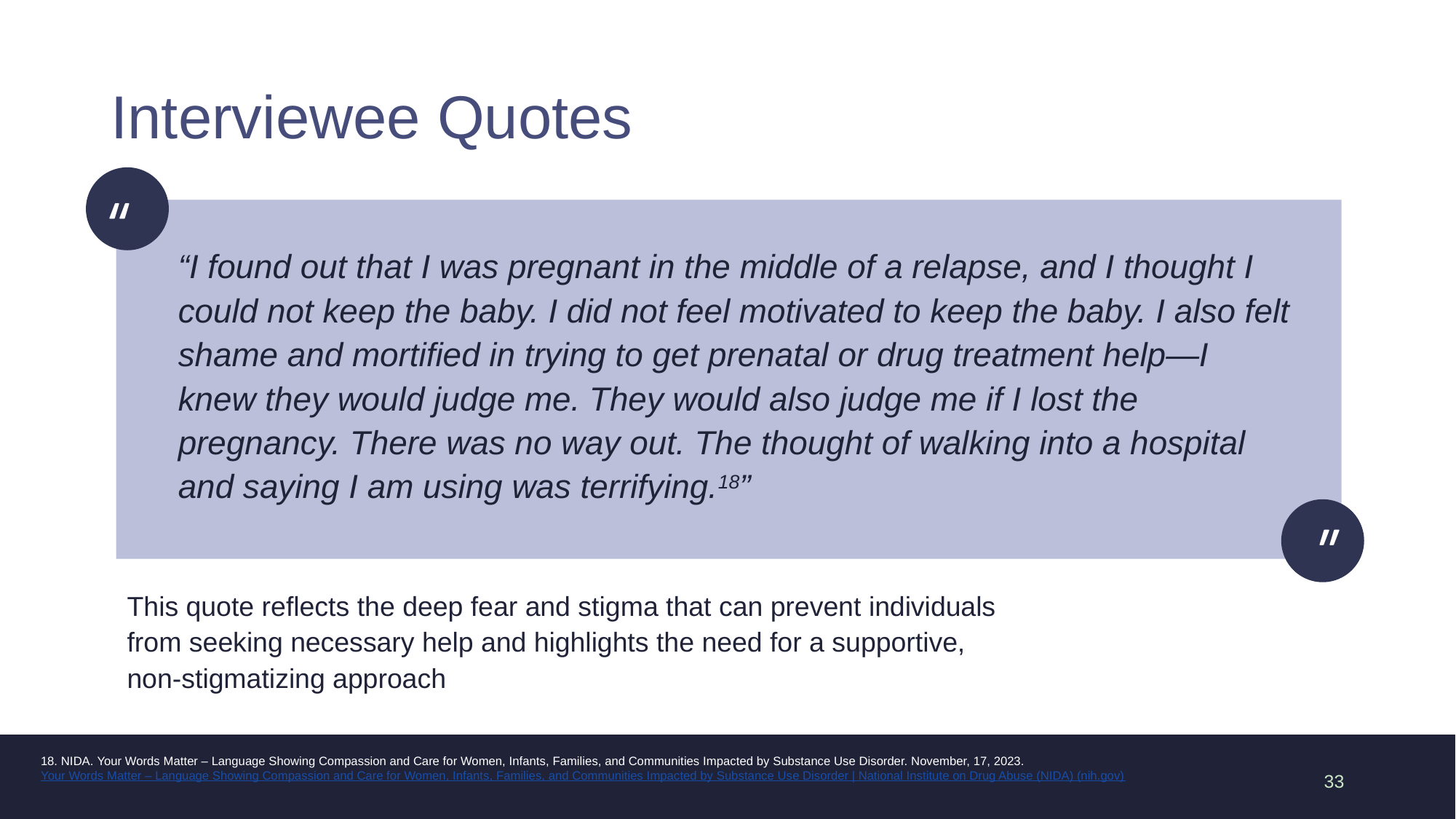

# Interviewee Quotes

“

“I found out that I was pregnant in the middle of a relapse, and I thought I could not keep the baby. I did not feel motivated to keep the baby. I also felt shame and mortified in trying to get prenatal or drug treatment help—I knew they would judge me. They would also judge me if I lost the pregnancy. There was no way out. The thought of walking into a hospital and saying I am using was terrifying.18”

“
This quote reflects the deep fear and stigma that can prevent individuals from seeking necessary help and highlights the need for a supportive, non-stigmatizing approach
18. NIDA. Your Words Matter – Language Showing Compassion and Care for Women, Infants, Families, and Communities Impacted by Substance Use Disorder. November, 17, 2023. Your Words Matter – Language Showing Compassion and Care for Women, Infants, Families, and Communities Impacted by Substance Use Disorder | National Institute on Drug Abuse (NIDA) (nih.gov)​
33